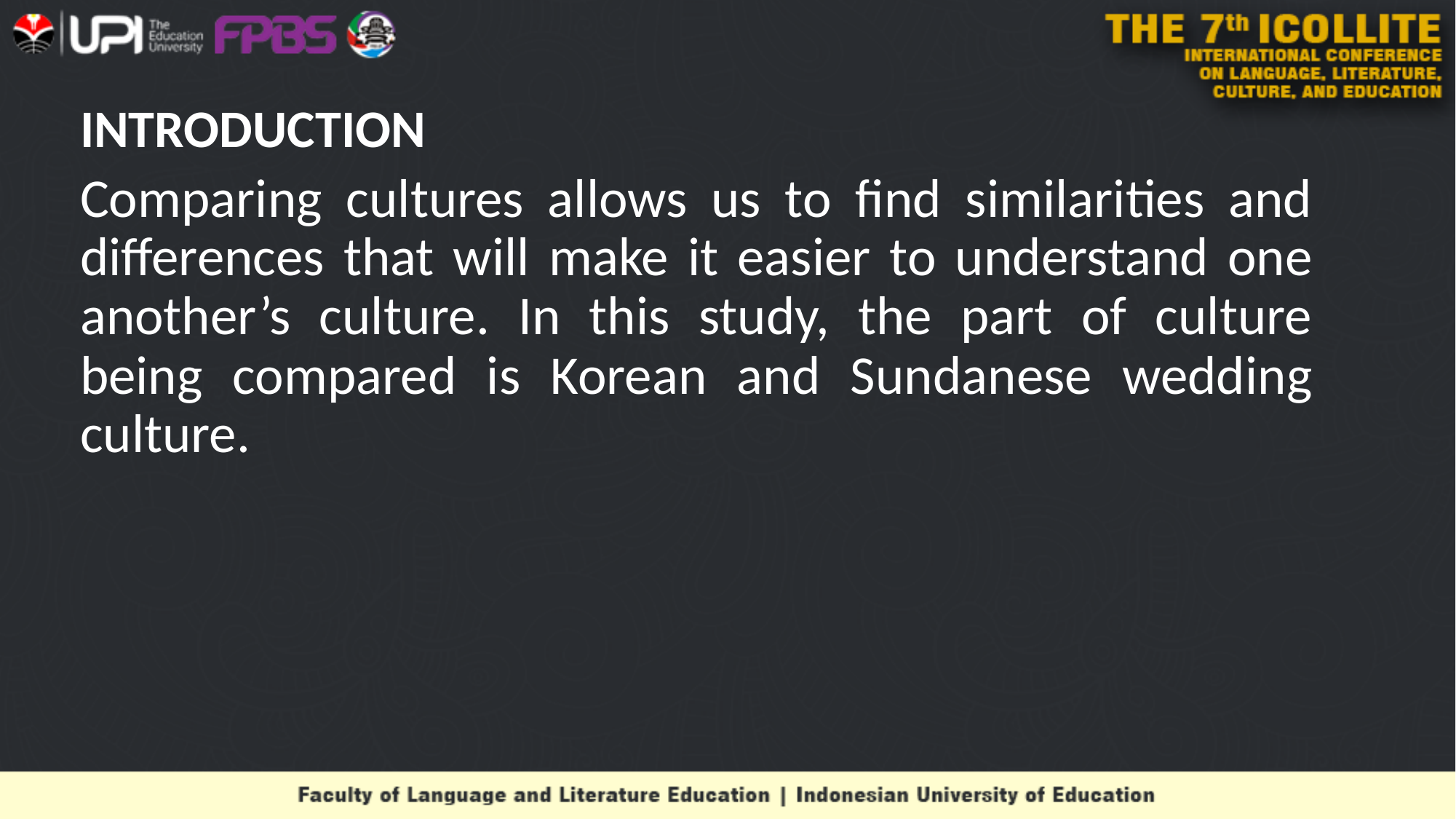

# INTRODUCTION
Comparing cultures allows us to find similarities and differences that will make it easier to understand one another’s culture. In this study, the part of culture being compared is Korean and Sundanese wedding culture.